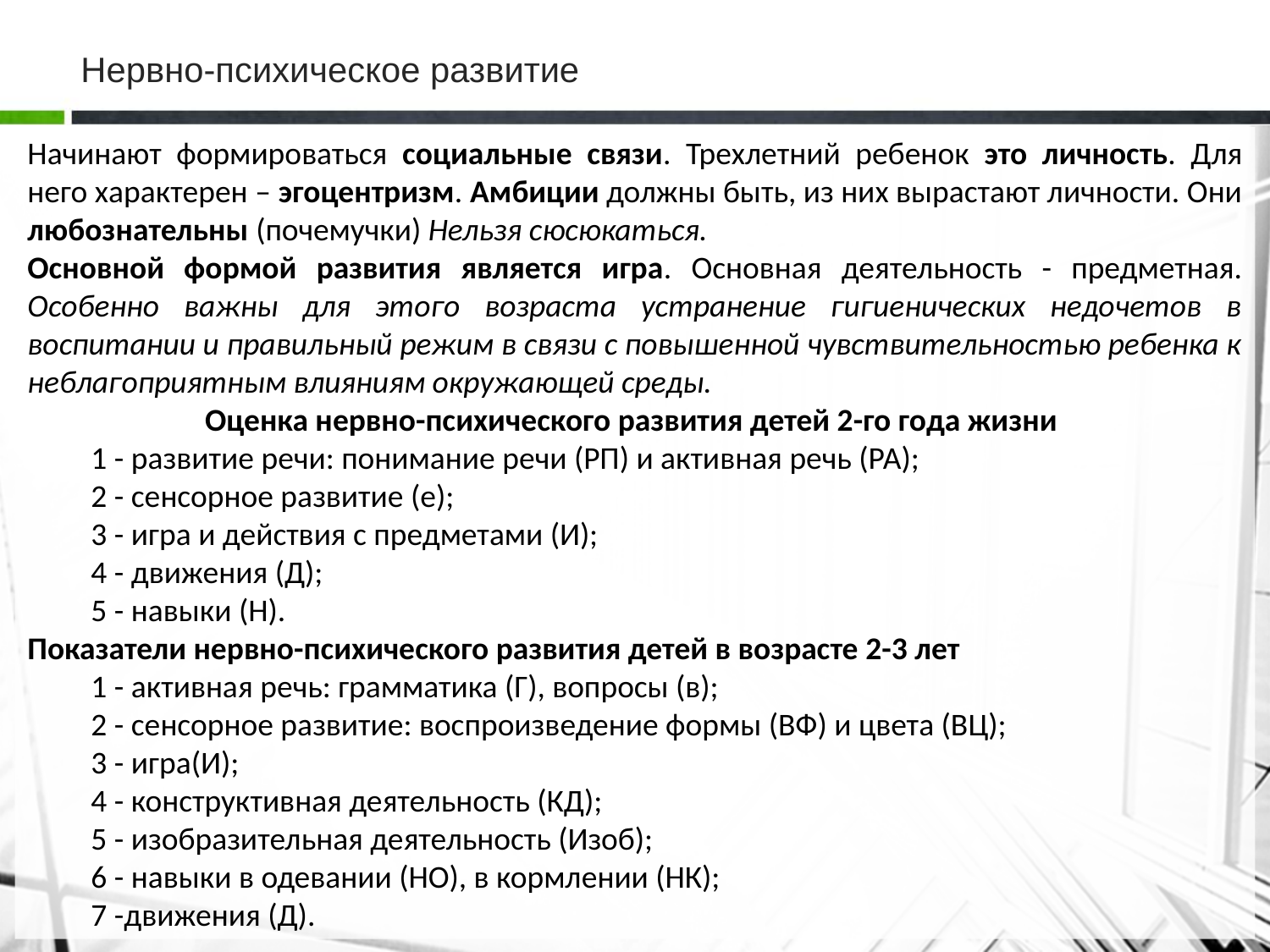

# Нервно-психическое развитие
Начинают формироваться социальные связи. Трехлетний ребенок это личность. Для него характерен – эгоцентризм. Амбиции должны быть, из них вырастают личности. Они любознательны (почемучки) Нельзя сюсюкаться.
Основной формой развития является игра. Основная деятельность - предметная. Особенно важны для этого возраста устранение гигиенических недочетов в воспитании и правильный режим в связи с повышенной чувствительностью ребенка к неблагоприятным влияниям окружающей среды.
Оценка нервно-психического развития детей 2-го года жизни
1 - развитие речи: понимание речи (РП) и активная речь (РА);
2 - сенсорное развитие (е);
3 - игра и действия с предметами (И);
4 - движения (Д);
5 - навыки (Н).
Показатели нервно-психического развития детей в возрасте 2-3 лет
1 - активная речь: грамматика (Г), вопросы (в);
2 - сенсорное развитие: воспроизведение формы (ВФ) и цвета (ВЦ);
3 - игра(И);
4 - конструктивная деятельность (КД);
5 - изобразительная деятельность (Изоб);
6 - навыки в одевании (НО), в кормлении (НК);
7 -движения (Д).